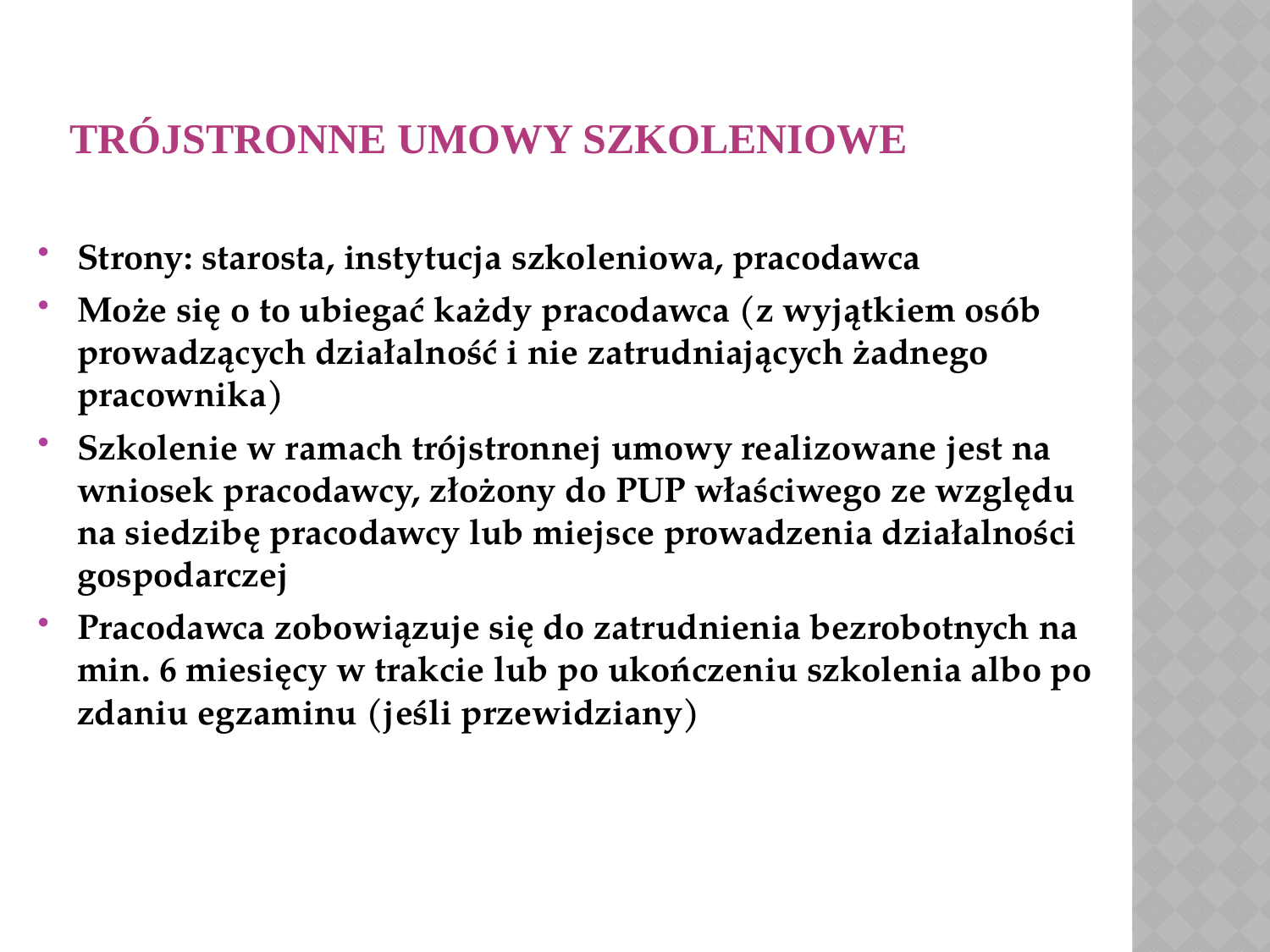

# TRÓJSTRONNE UMOWY SZKOLENIOWE
Strony: starosta, instytucja szkoleniowa, pracodawca
Może się o to ubiegać każdy pracodawca (z wyjątkiem osób prowadzących działalność i nie zatrudniających żadnego pracownika)
Szkolenie w ramach trójstronnej umowy realizowane jest na wniosek pracodawcy, złożony do PUP właściwego ze względu na siedzibę pracodawcy lub miejsce prowadzenia działalności gospodarczej
Pracodawca zobowiązuje się do zatrudnienia bezrobotnych na min. 6 miesięcy w trakcie lub po ukończeniu szkolenia albo po zdaniu egzaminu (jeśli przewidziany)